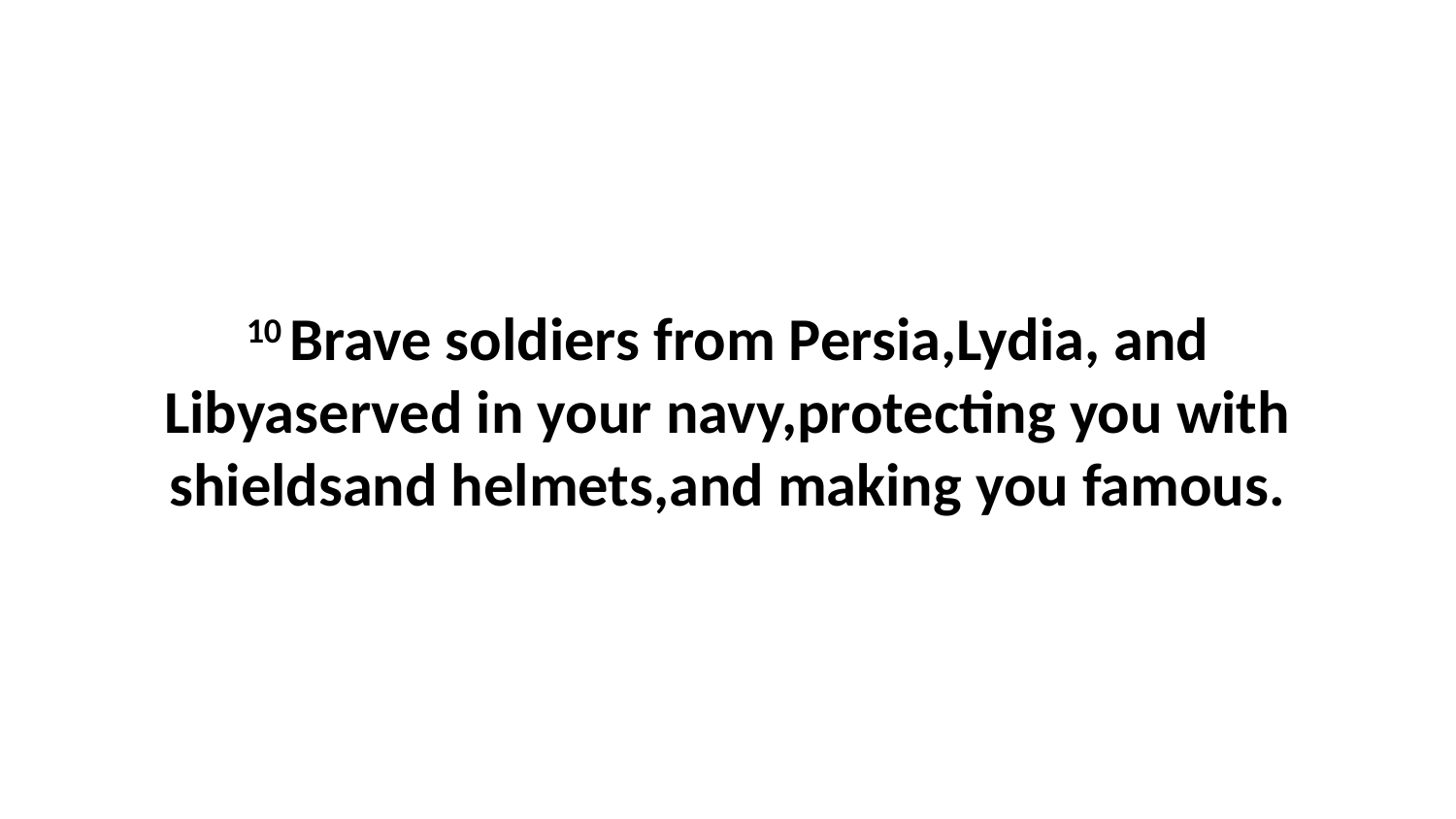

10 Brave soldiers from Persia,Lydia, and Libyaserved in your navy,protecting you with shieldsand helmets,and making you famous.